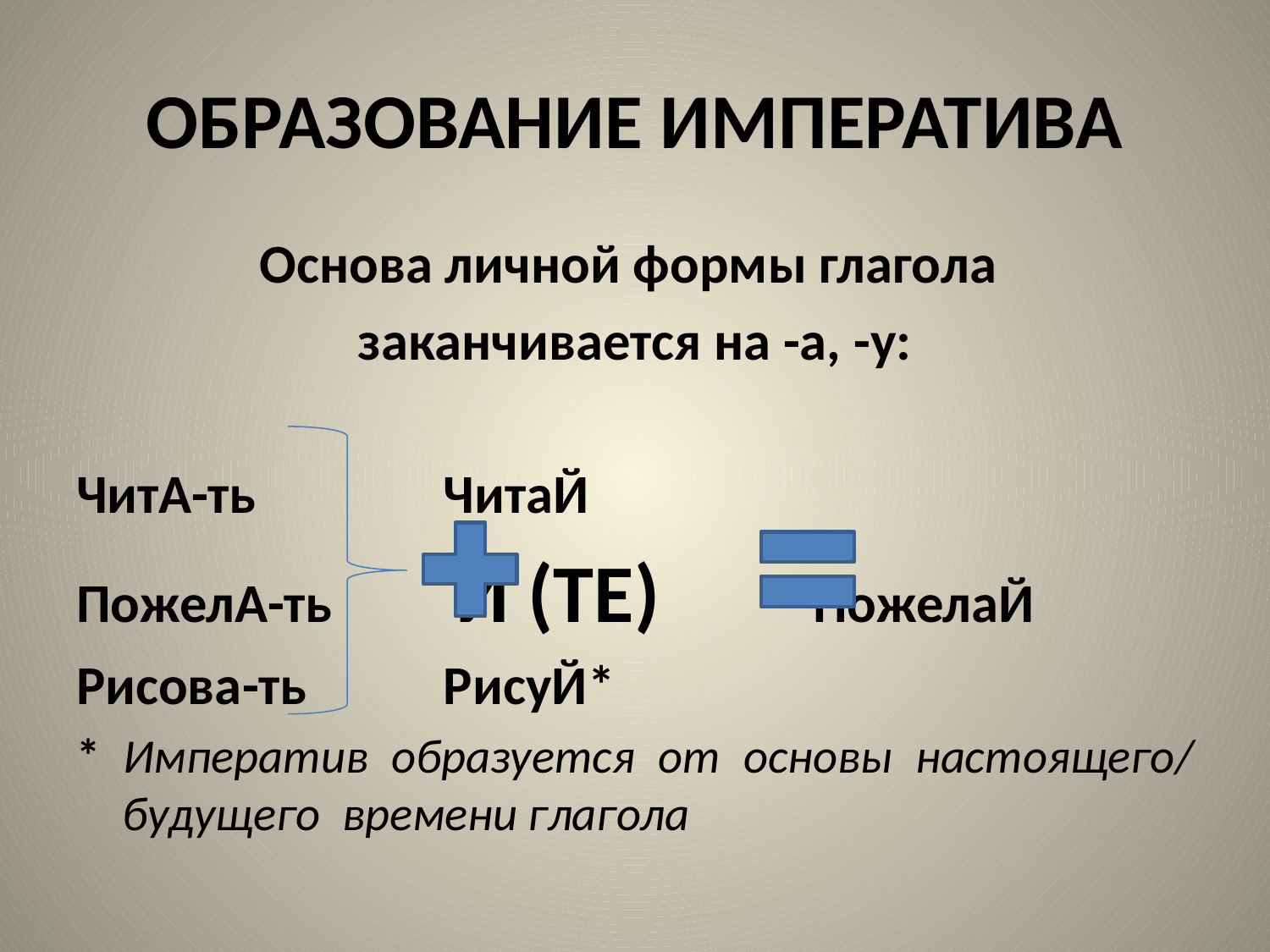

# ОБРАЗОВАНИЕ ИМПЕРАТИВА
Основа личной формы глагола
заканчивается на -а, -у:

ЧитА-ть					      ЧитаЙ
ПожелА-ть	       Й (ТЕ) 	    ПожелаЙ
Рисова-ть					      РисуЙ*
* Императив образуется от основы настоящего/ будущего  времени глагола